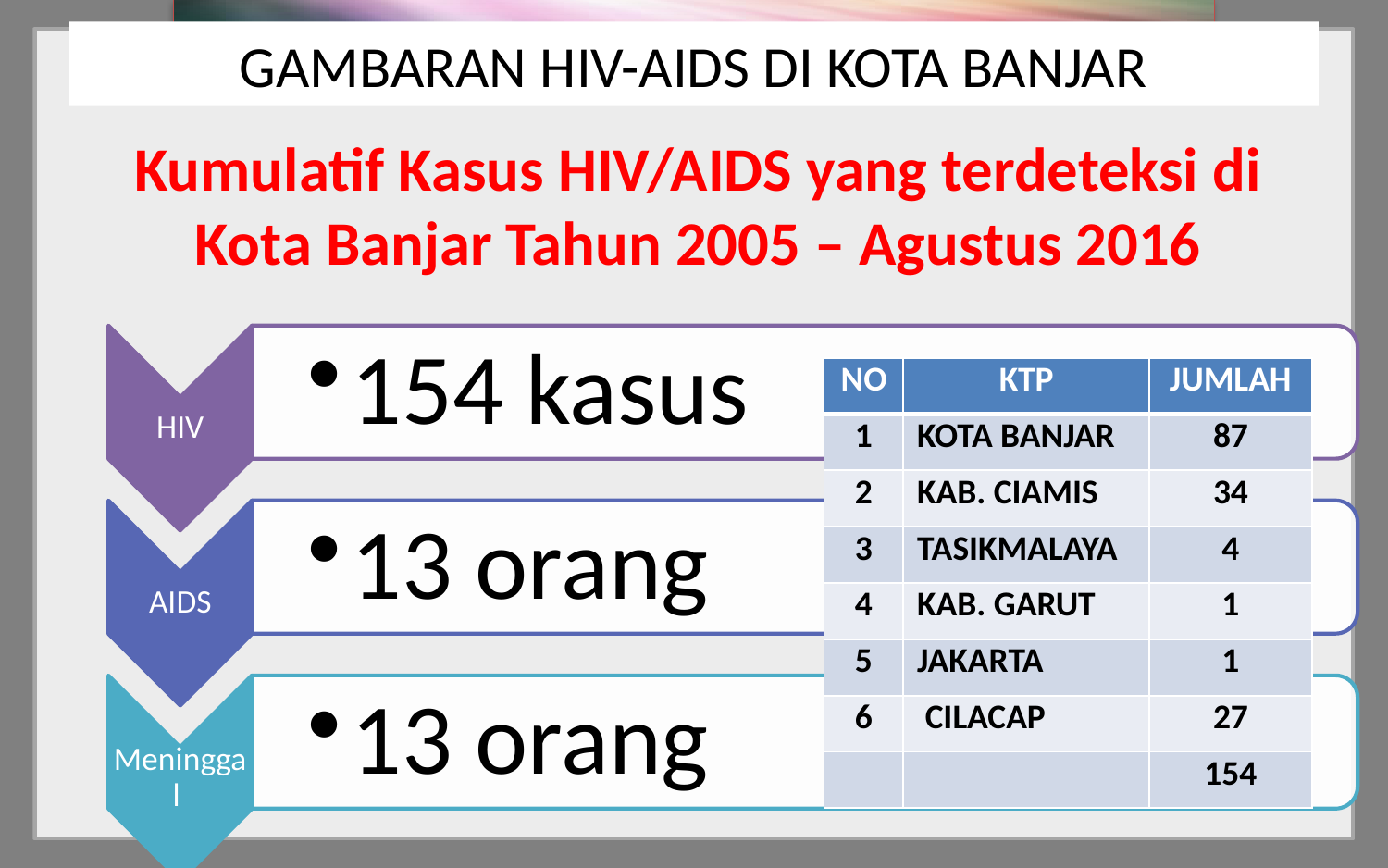

# GAMBARAN HIV-AIDS DI KOTA BANJAR
Kumulatif Kasus HIV/AIDS yang terdeteksi di Kota Banjar Tahun 2005 – Agustus 2016
HIV
154 kasus
AIDS
13 orang
Meninggal
13 orang
| NO | KTP | JUMLAH |
| --- | --- | --- |
| 1 | KOTA BANJAR | 87 |
| 2 | KAB. CIAMIS | 34 |
| 3 | TASIKMALAYA | 4 |
| 4 | KAB. GARUT | 1 |
| 5 | JAKARTA | 1 |
| 6 | CILACAP | 27 |
|  |  | 154 |